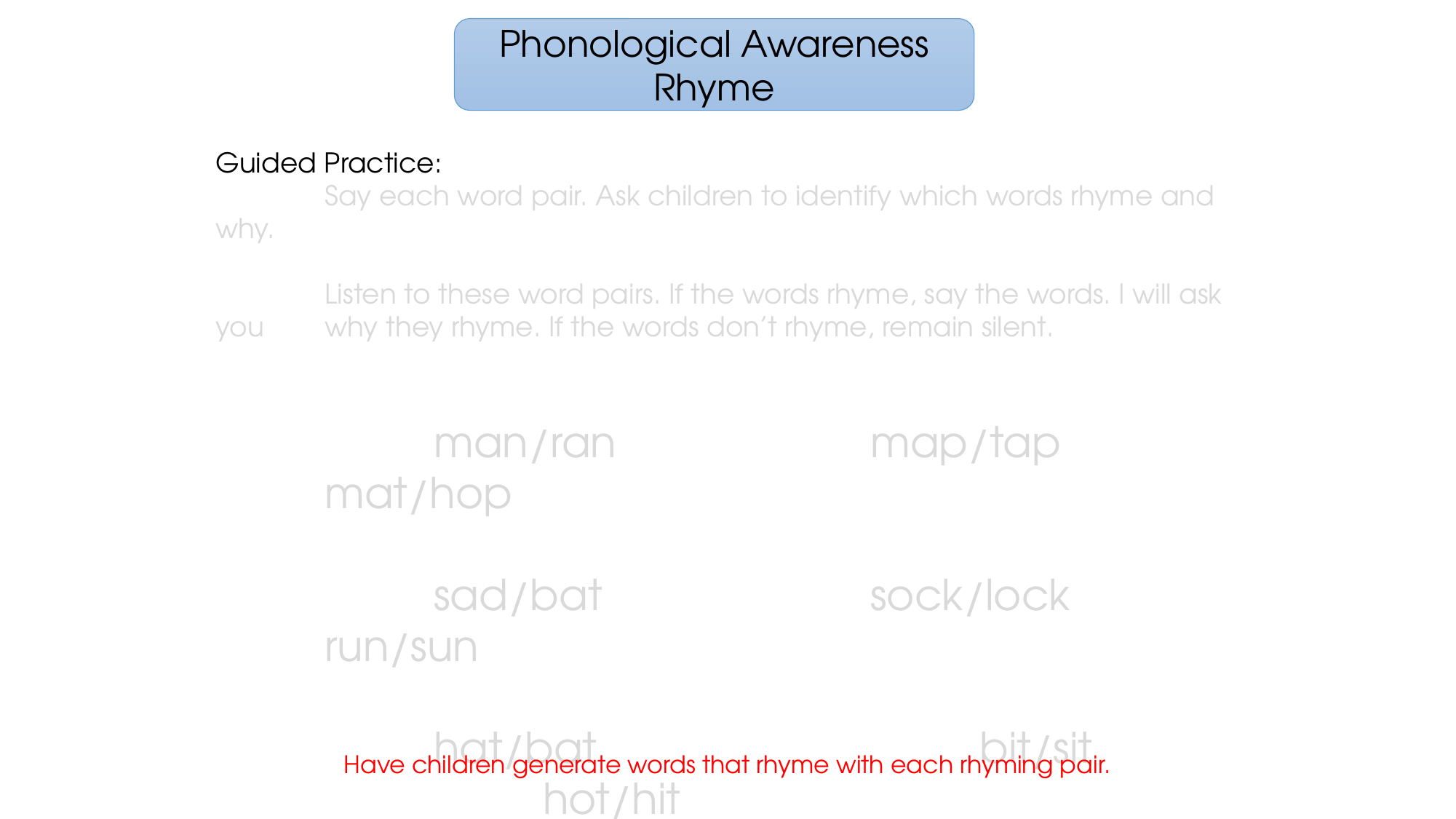

Phonological Awareness
Rhyme
Guided Practice:
	Say each word pair. Ask children to identify which words rhyme and why.

	Listen to these word pairs. If the words rhyme, say the words. I will ask you 	why they rhyme. If the words don’t rhyme, remain silent.

		man/ran			map/tap			mat/hop

		sad/bat			sock/lock			run/sun

		hat/bat				bit/sit				hot/hit
Have children generate words that rhyme with each rhyming pair.